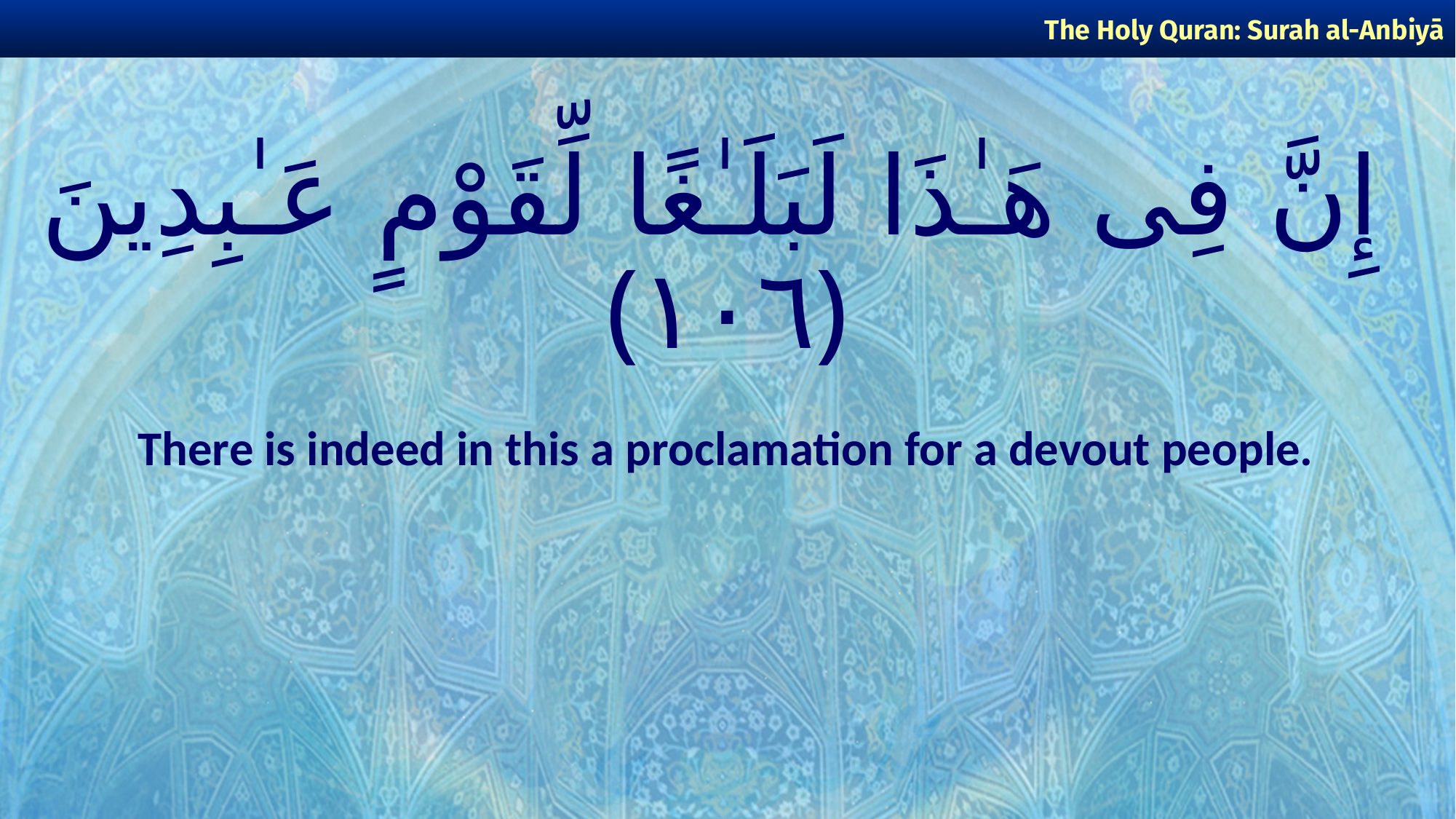

The Holy Quran: Surah al-Anbiyā
# إِنَّ فِى هَـٰذَا لَبَلَـٰغًا لِّقَوْمٍ عَـٰبِدِينَ ﴿١٠٦﴾
There is indeed in this a proclamation for a devout people.